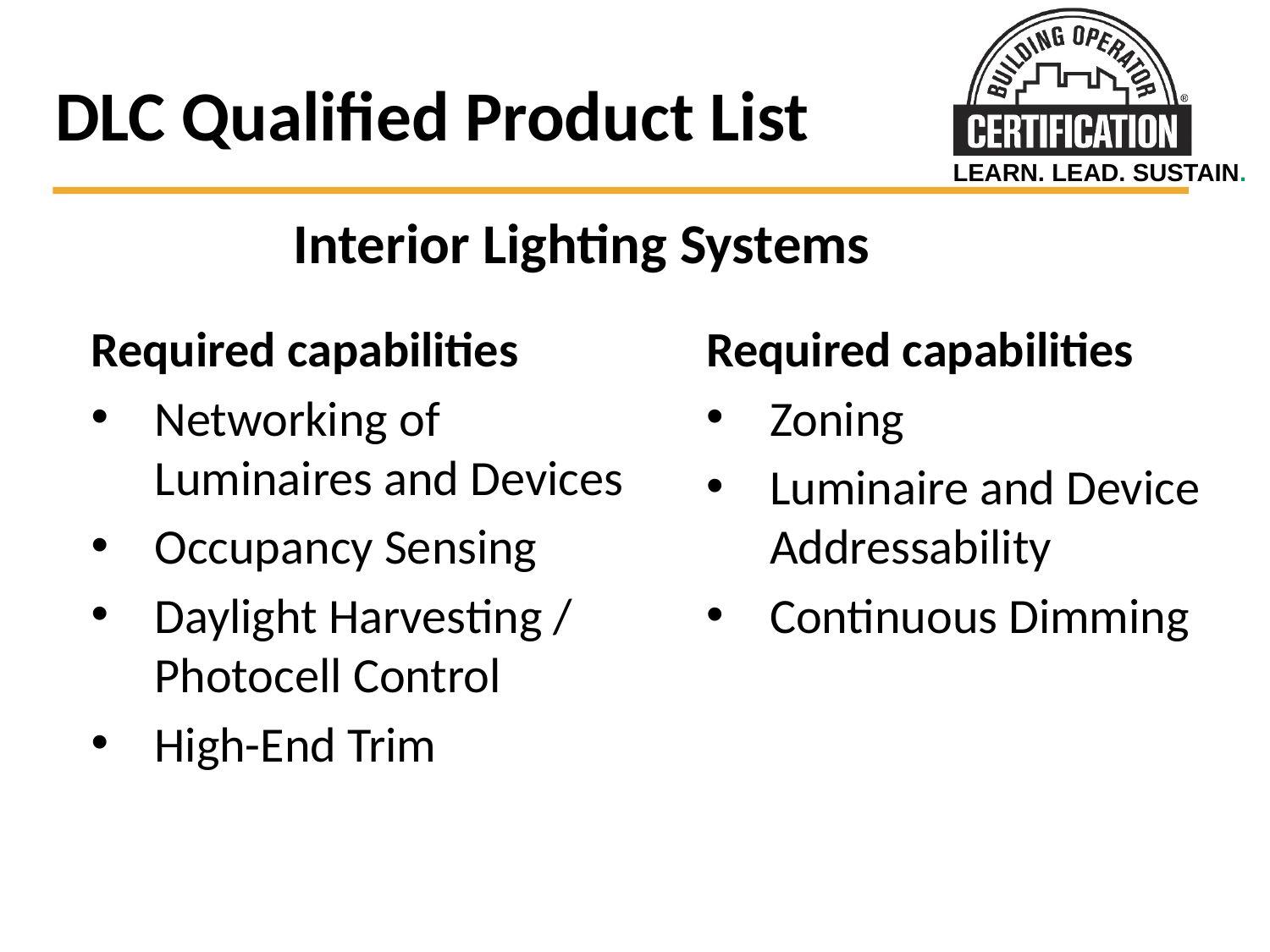

# DLC Qualified Product List
Interior Lighting Systems
Required capabilities
Zoning
Luminaire and Device Addressability
Continuous Dimming
Required capabilities
Networking of Luminaires and Devices
Occupancy Sensing
Daylight Harvesting / Photocell Control
High-End Trim